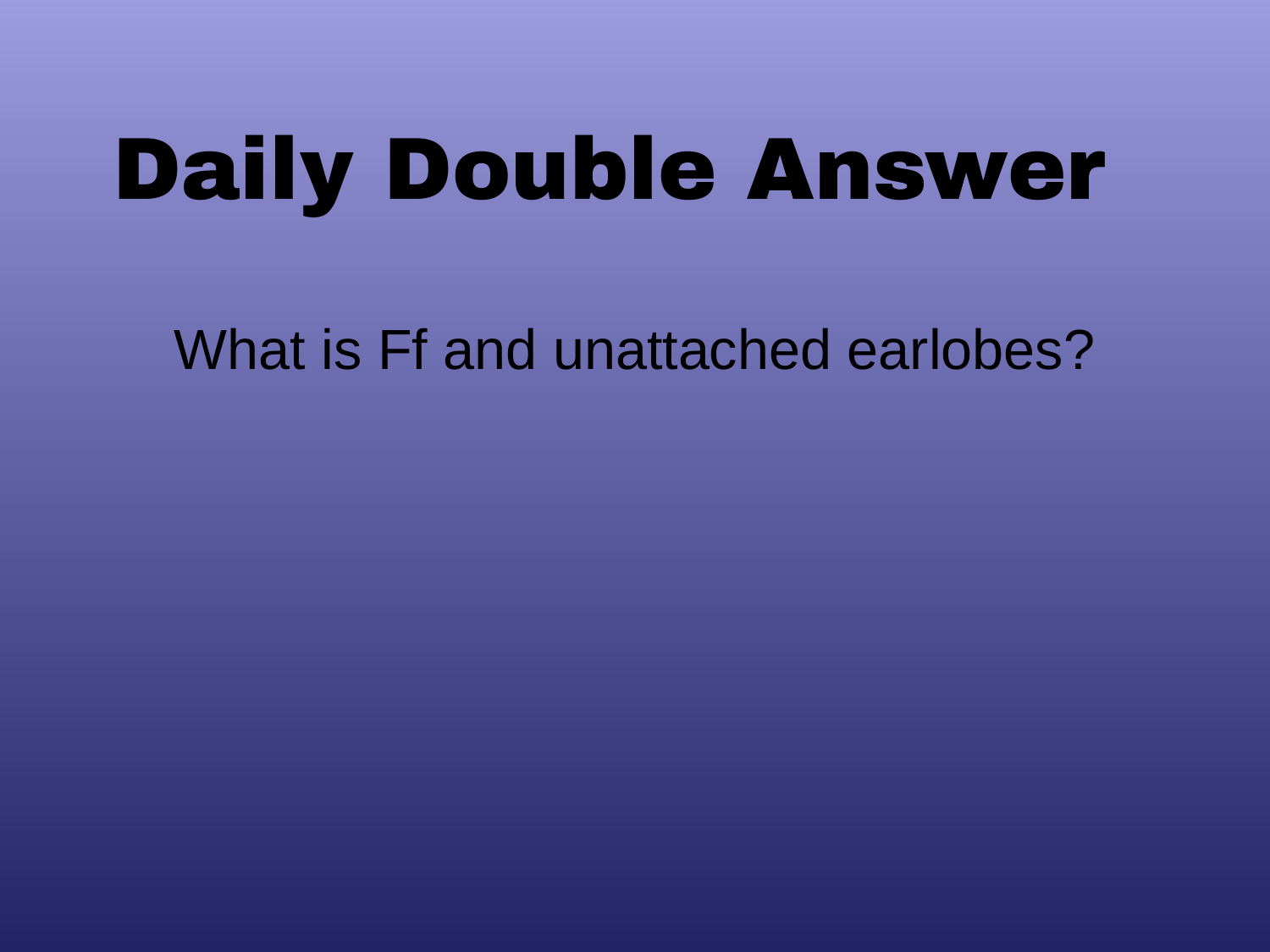

# Daily Double Answer
What is Ff and unattached earlobes?